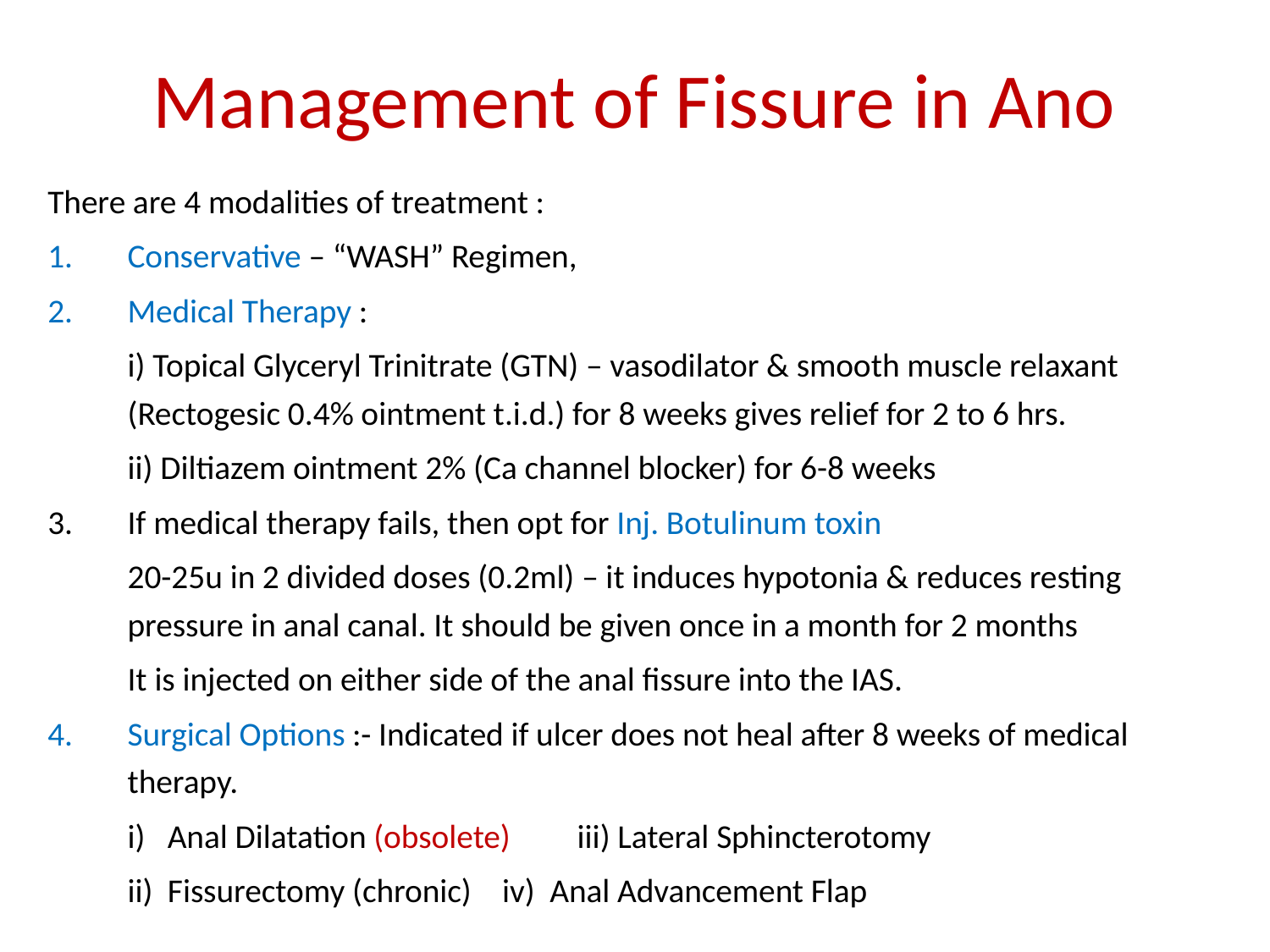

# Management of Fissure in Ano
There are 4 modalities of treatment :
Conservative – “WASH” Regimen,
Medical Therapy :
      	i) Topical Glyceryl Trinitrate (GTN) – vasodilator & smooth muscle relaxant (Rectogesic 0.4% ointment t.i.d.) for 8 weeks gives relief for 2 to 6 hrs.
	ii) Diltiazem ointment 2% (Ca channel blocker) for 6-8 weeks
If medical therapy fails, then opt for Inj. Botulinum toxin
	20-25u in 2 divided doses (0.2ml) – it induces hypotonia & reduces resting pressure in anal canal. It should be given once in a month for 2 months
	It is injected on either side of the anal fissure into the IAS.
Surgical Options :- Indicated if ulcer does not heal after 8 weeks of medical therapy.
	i)   Anal Dilatation (obsolete)		iii) Lateral Sphincterotomy
	ii)  Fissurectomy (chronic)		iv)  Anal Advancement Flap